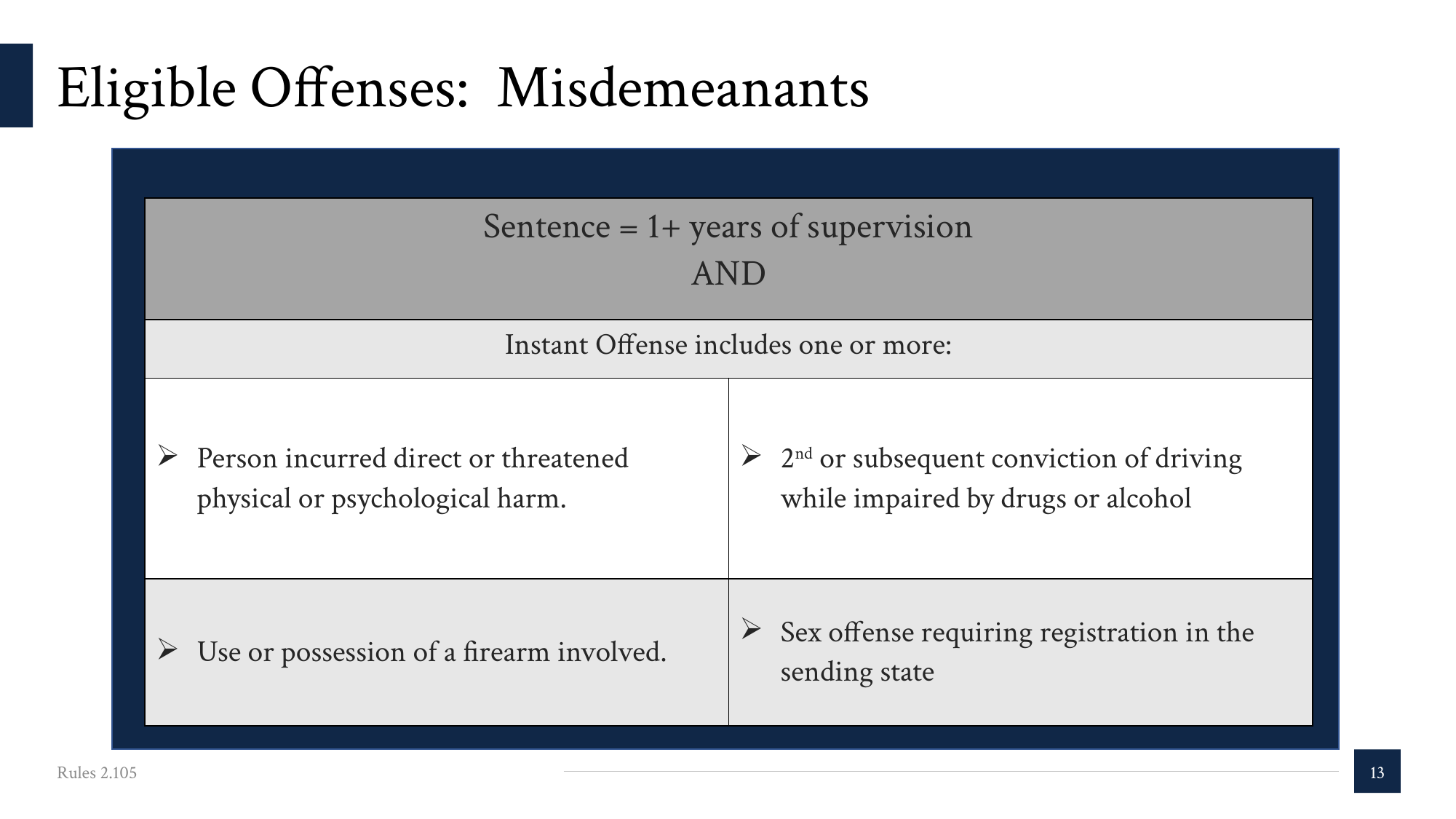

Eligible Offenses:  Misdemeanants

| Sentence = 1+ years of supervision AND |  |
| --- | --- |
| Instant Offense includes one or more: |  |
| Person incurred direct or threatened physical or psychological harm. | 2nd or subsequent conviction of driving while impaired by drugs or alcohol |
| Use or possession of a firearm involved. | Sex offense requiring registration in the sending state |
Rules 2.105
14
13